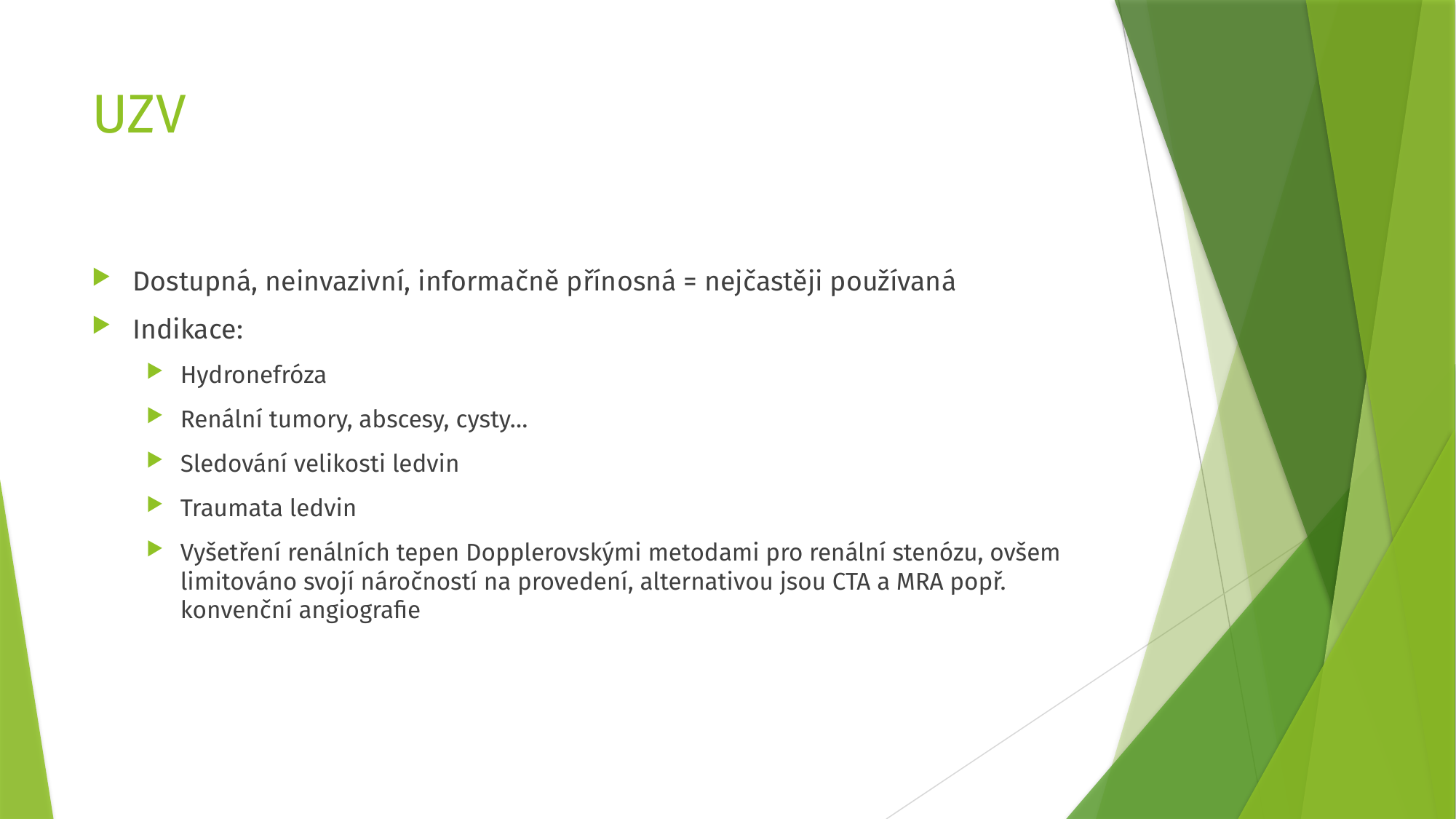

# UZV
Dostupná, neinvazivní, informačně přínosná = nejčastěji používaná
Indikace:
Hydronefróza
Renální tumory, abscesy, cysty…
Sledování velikosti ledvin
Traumata ledvin
Vyšetření renálních tepen Dopplerovskými metodami pro renální stenózu, ovšem limitováno svojí náročností na provedení, alternativou jsou CTA a MRA popř. konvenční angiografie